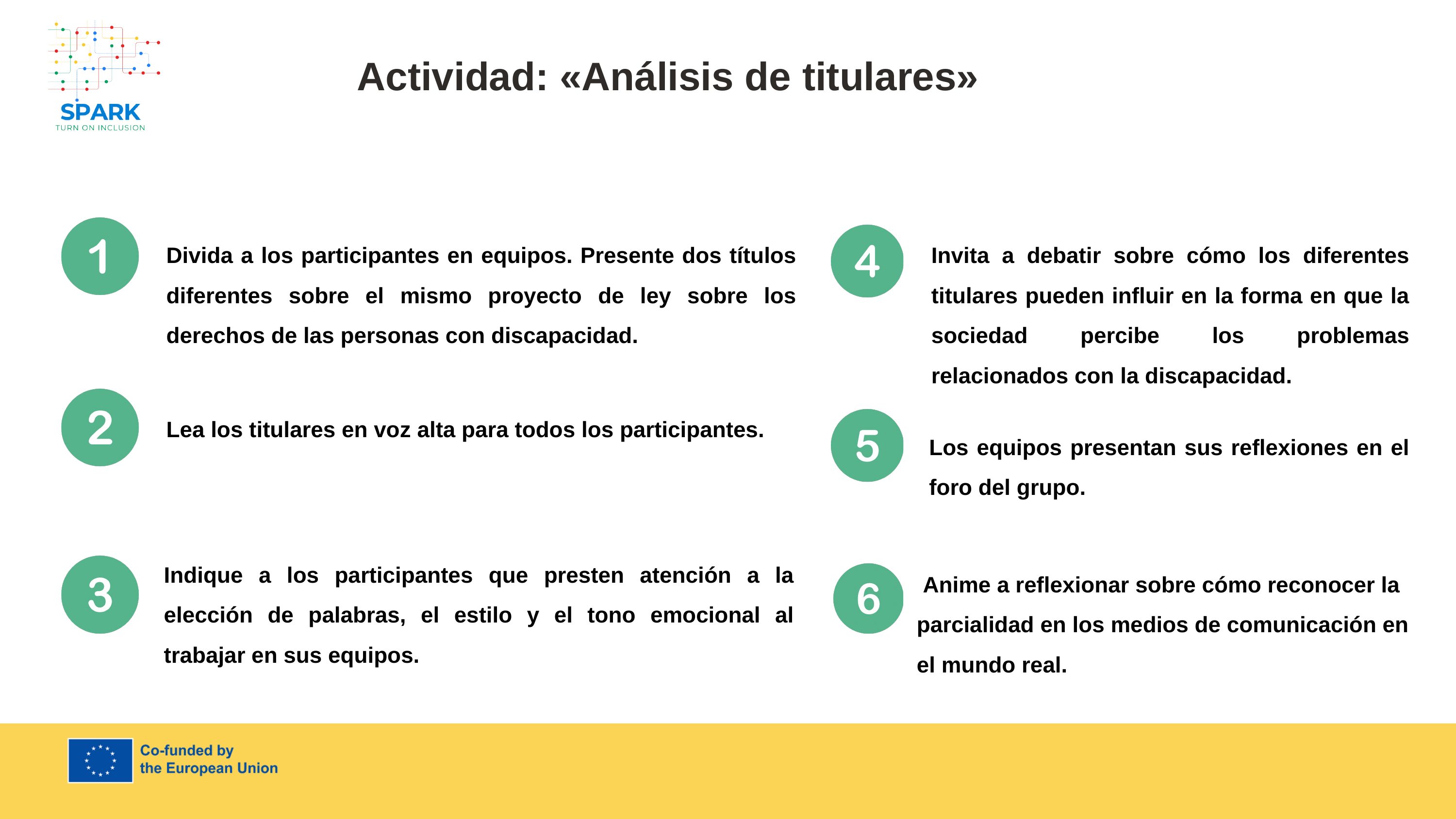

7

Actividad: «Análisis de titulares»

Divida a los participantes en equipos. Presente dos títulos diferentes sobre el mismo proyecto de ley sobre los derechos de las personas con discapacidad.

Invita a debatir sobre cómo los diferentes titulares pueden influir en la forma en que la sociedad percibe los problemas relacionados con la discapacidad.

Lea los titulares en voz alta para todos los participantes.

Los equipos presentan sus reflexiones en el foro del grupo.

Indique a los participantes que presten atención a la elección de palabras, el estilo y el tono emocional al trabajar en sus equipos.

 Anime a reflexionar sobre cómo reconocer la parcialidad en los medios de comunicación en el mundo real.